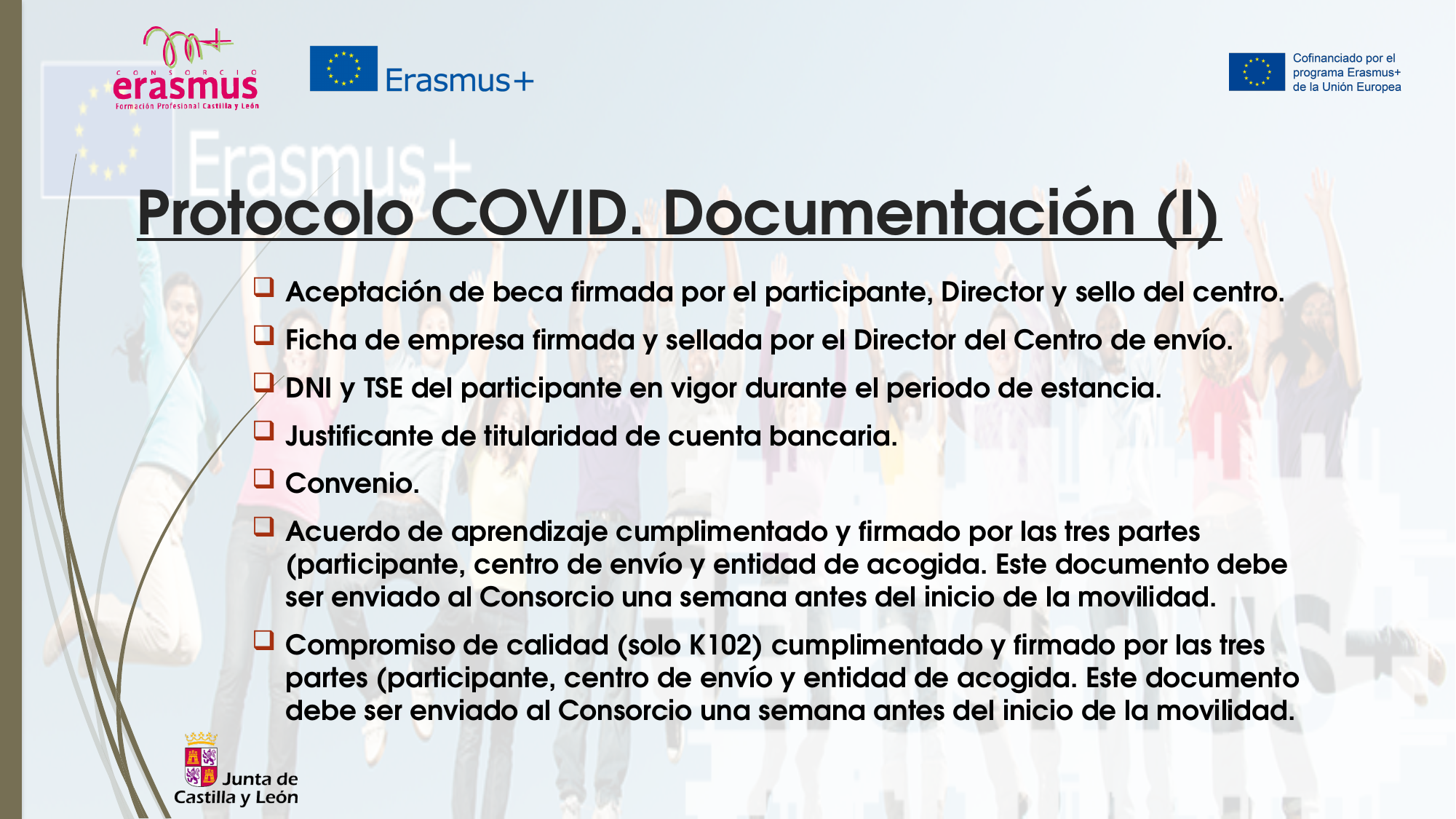

# Protocolo COVID. Documentación (I)
Aceptación de beca firmada por el participante, Director y sello del centro.
Ficha de empresa firmada y sellada por el Director del Centro de envío.
DNI y TSE del participante en vigor durante el periodo de estancia.
Justificante de titularidad de cuenta bancaria.
Convenio.
Acuerdo de aprendizaje cumplimentado y firmado por las tres partes (participante, centro de envío y entidad de acogida. Este documento debe ser enviado al Consorcio una semana antes del inicio de la movilidad.
Compromiso de calidad (solo K102) cumplimentado y firmado por las tres partes (participante, centro de envío y entidad de acogida. Este documento debe ser enviado al Consorcio una semana antes del inicio de la movilidad.